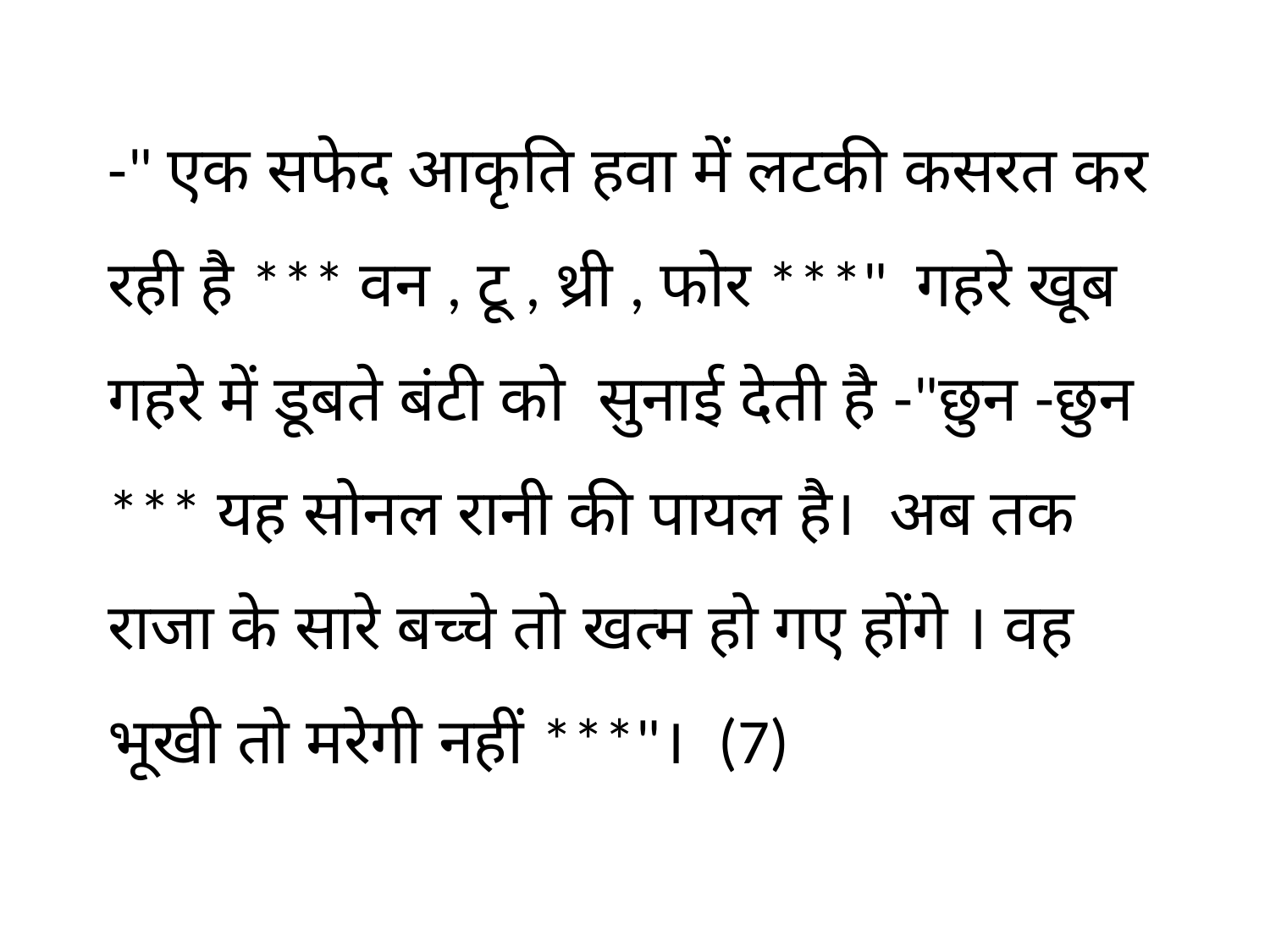

-" एक सफेद आकृति हवा में लटकी कसरत कर रही है *** वन , टू , थ्री , फोर ***"  गहरे खूब गहरे में डूबते बंटी को  सुनाई देती है -"छुन -छुन *** यह सोनल रानी की पायल है।  अब तक राजा के सारे बच्चे तो खत्म हो गए होंगे । वह भूखी तो मरेगी नहीं ***"।  (7)